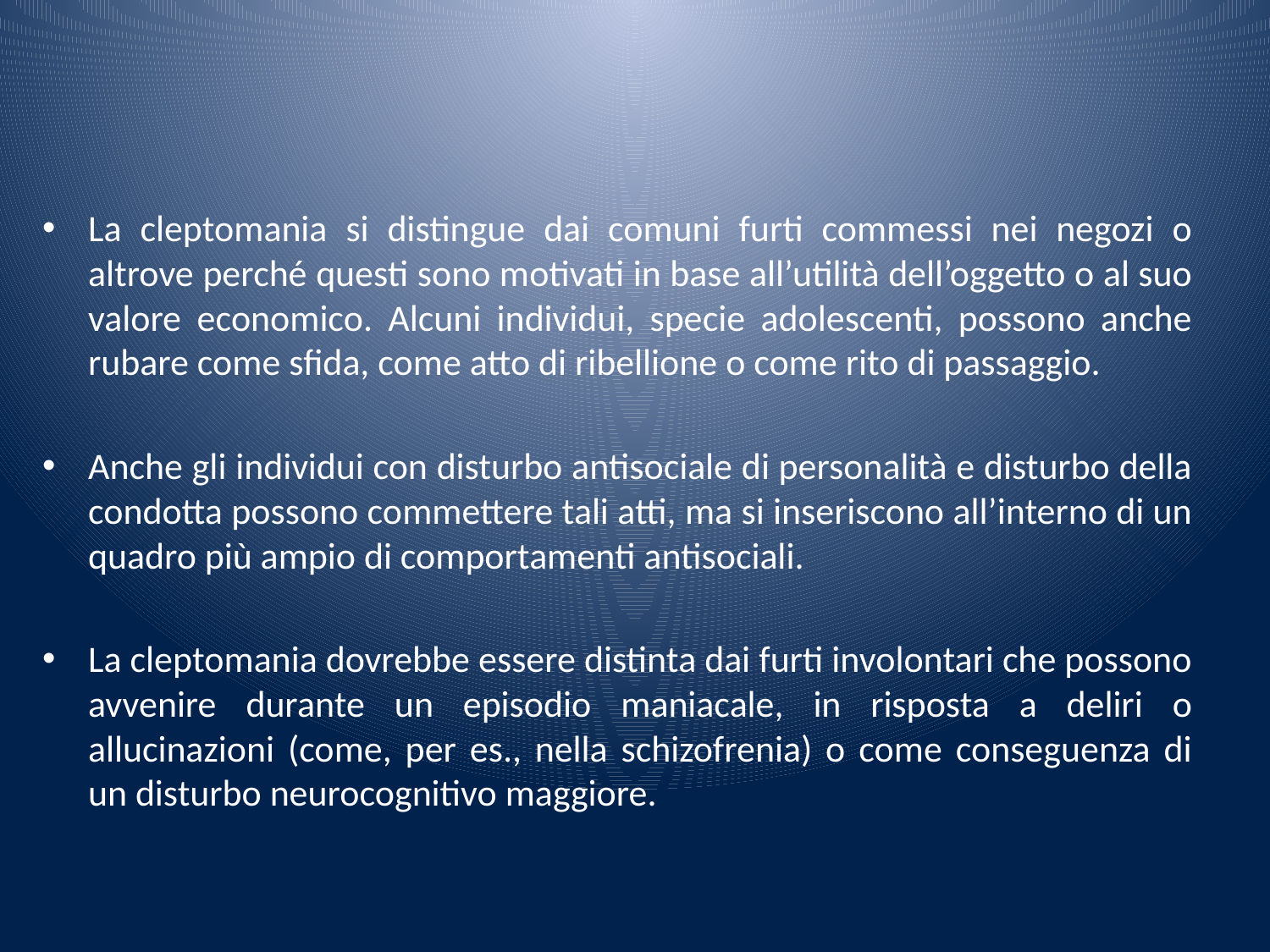

La cleptomania si distingue dai comuni furti commessi nei negozi o altrove perché questi sono motivati in base all’utilità dell’oggetto o al suo valore economico. Alcuni individui, specie adolescenti, possono anche rubare come sfida, come atto di ribellione o come rito di passaggio.

Anche gli individui con disturbo antisociale di personalità e disturbo della condotta possono commettere tali atti, ma si inseriscono all’interno di un quadro più ampio di comportamenti antisociali.

La cleptomania dovrebbe essere distinta dai furti involontari che possono avvenire durante un episodio maniacale, in risposta a deliri o allucinazioni (come, per es., nella schizofrenia) o come conseguenza di un disturbo neurocognitivo maggiore.